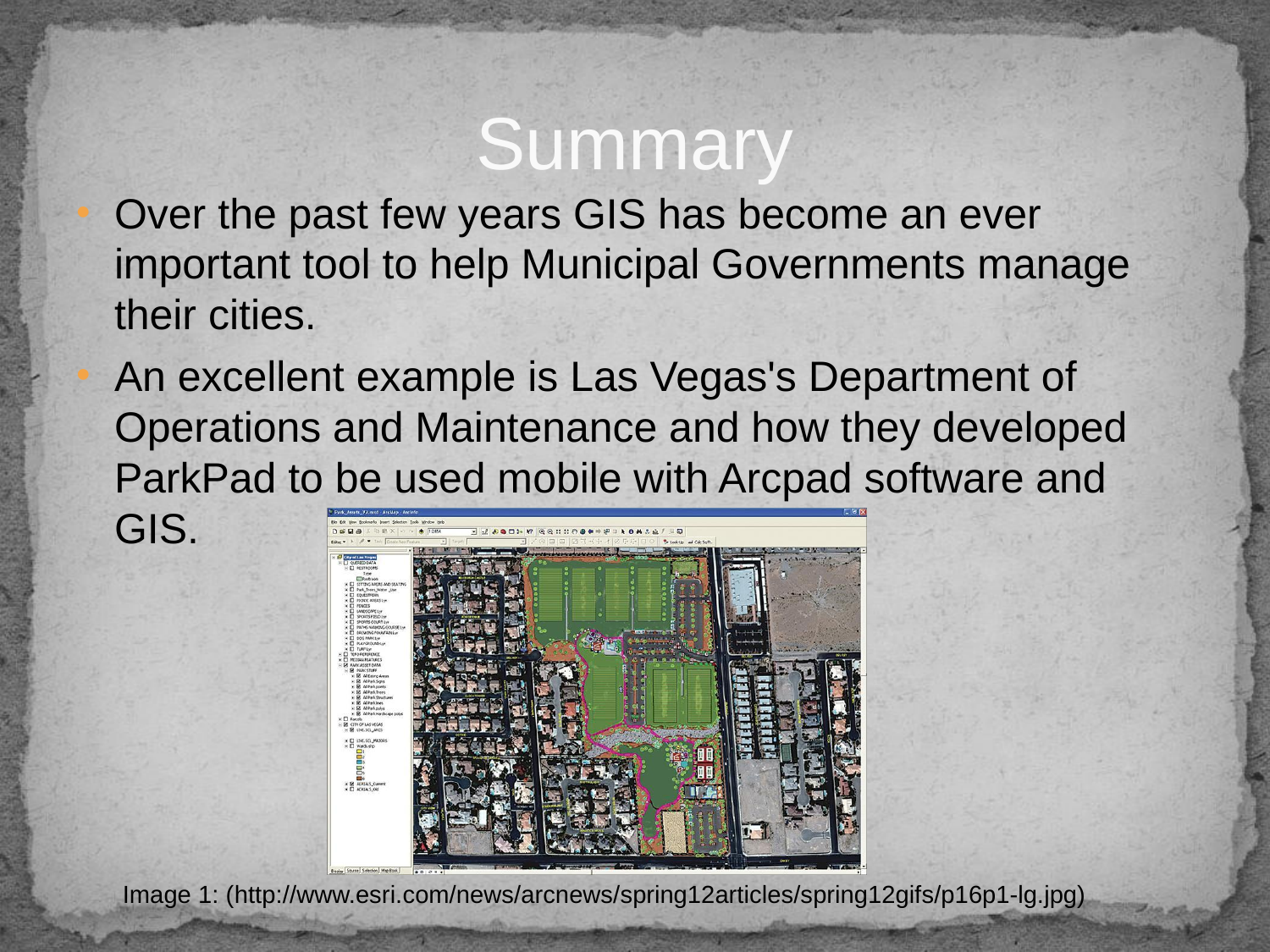

# Summary
Over the past few years GIS has become an ever important tool to help Municipal Governments manage their cities.
An excellent example is Las Vegas's Department of Operations and Maintenance and how they developed ParkPad to be used mobile with Arcpad software and GIS.

Image 1: (http://www.esri.com/news/arcnews/spring12articles/spring12gifs/p16p1-lg.jpg)